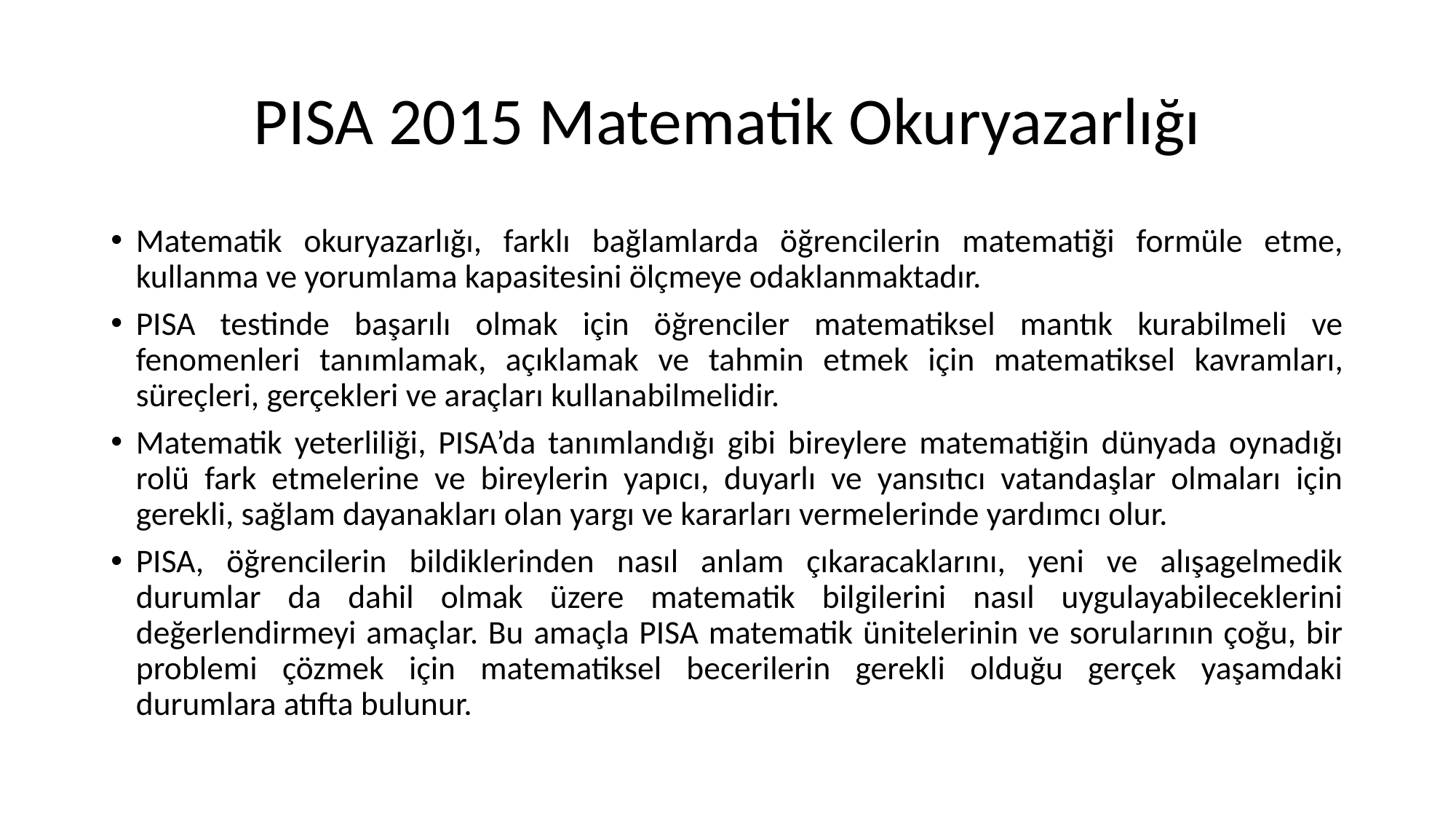

# PISA 2015 Matematik Okuryazarlığı
Matematik okuryazarlığı, farklı bağlamlarda öğrencilerin matematiği formüle etme, kullanma ve yorumlama kapasitesini ölçmeye odaklanmaktadır.
PISA testinde başarılı olmak için öğrenciler matematiksel mantık kurabilmeli ve fenomenleri tanımlamak, açıklamak ve tahmin etmek için matematiksel kavramları, süreçleri, gerçekleri ve araçları kullanabilmelidir.
Matematik yeterliliği, PISA’da tanımlandığı gibi bireylere matematiğin dünyada oynadığı rolü fark etmelerine ve bireylerin yapıcı, duyarlı ve yansıtıcı vatandaşlar olmaları için gerekli, sağlam dayanakları olan yargı ve kararları vermelerinde yardımcı olur.
PISA, öğrencilerin bildiklerinden nasıl anlam çıkaracaklarını, yeni ve alışagelmedik durumlar da dahil olmak üzere matematik bilgilerini nasıl uygulayabileceklerini değerlendirmeyi amaçlar. Bu amaçla PISA matematik ünitelerinin ve sorularının çoğu, bir problemi çözmek için matematiksel becerilerin gerekli olduğu gerçek yaşamdaki durumlara atıfta bulunur.